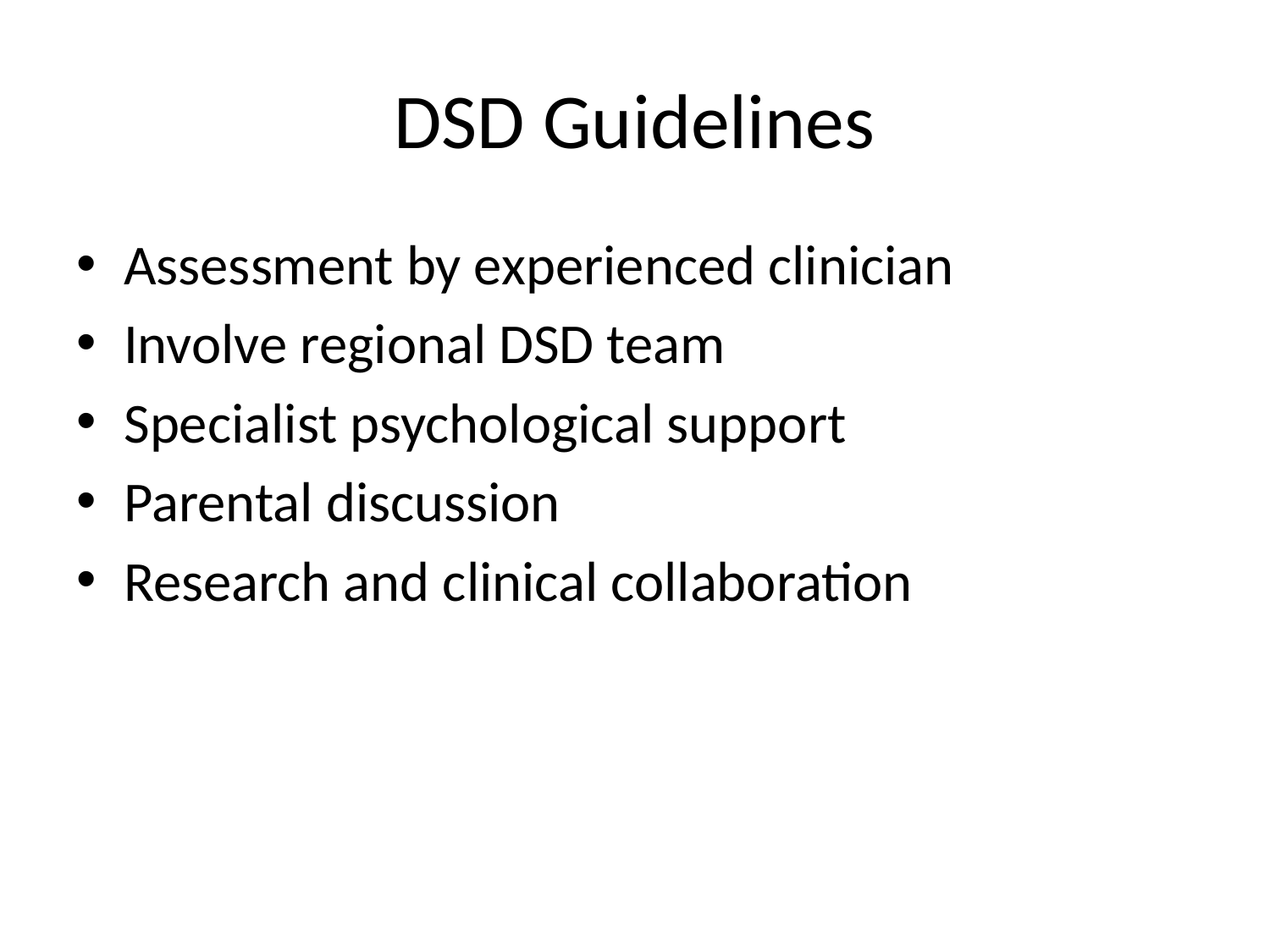

# DSD Guidelines
Assessment by experienced clinician
Involve regional DSD team
Specialist psychological support
Parental discussion
Research and clinical collaboration